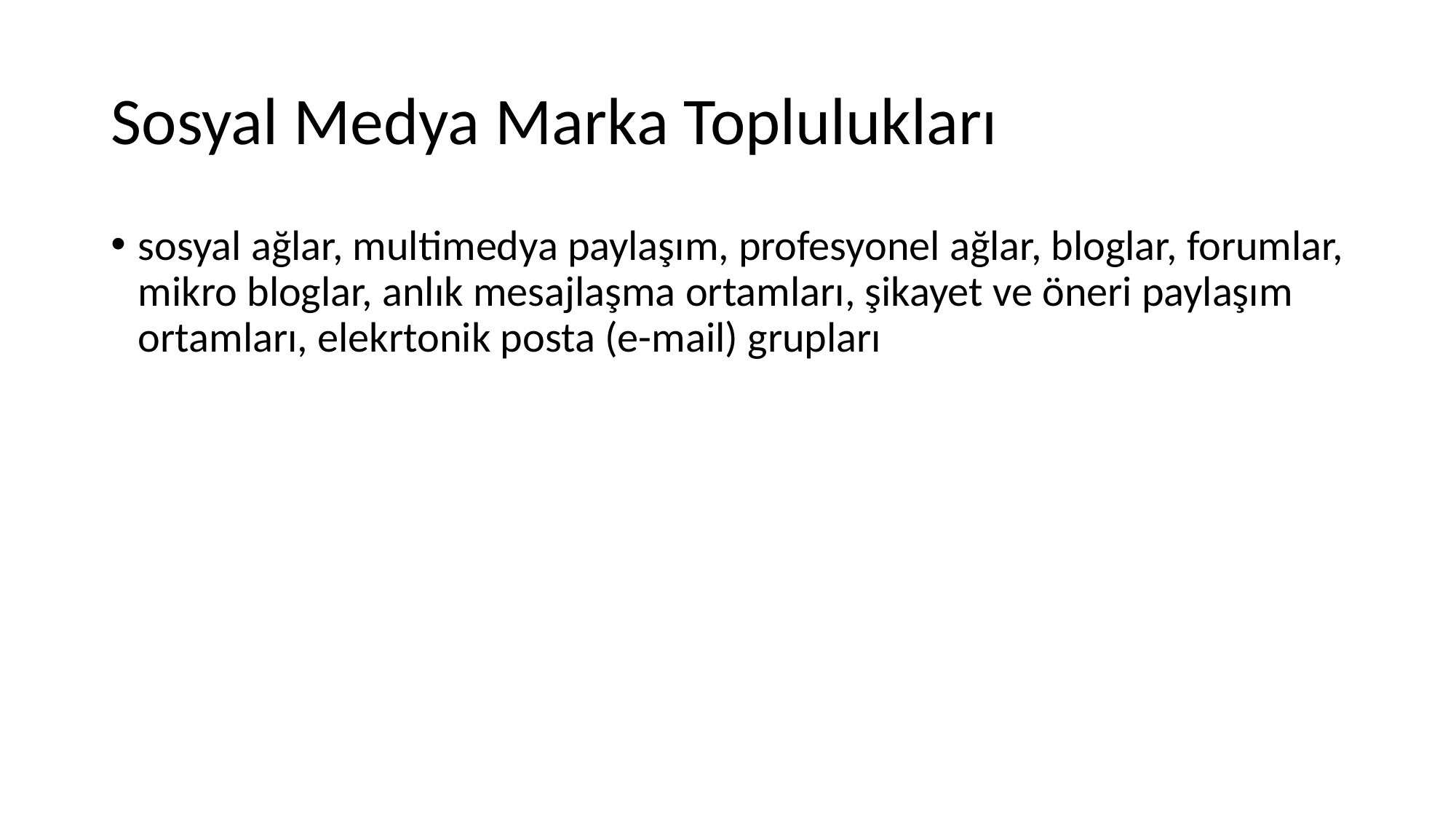

# Sosyal Medya Marka Toplulukları
sosyal ağlar, multimedya paylaşım, profesyonel ağlar, bloglar, forumlar, mikro bloglar, anlık mesajlaşma ortamları, şikayet ve öneri paylaşım ortamları, elekrtonik posta (e-mail) grupları